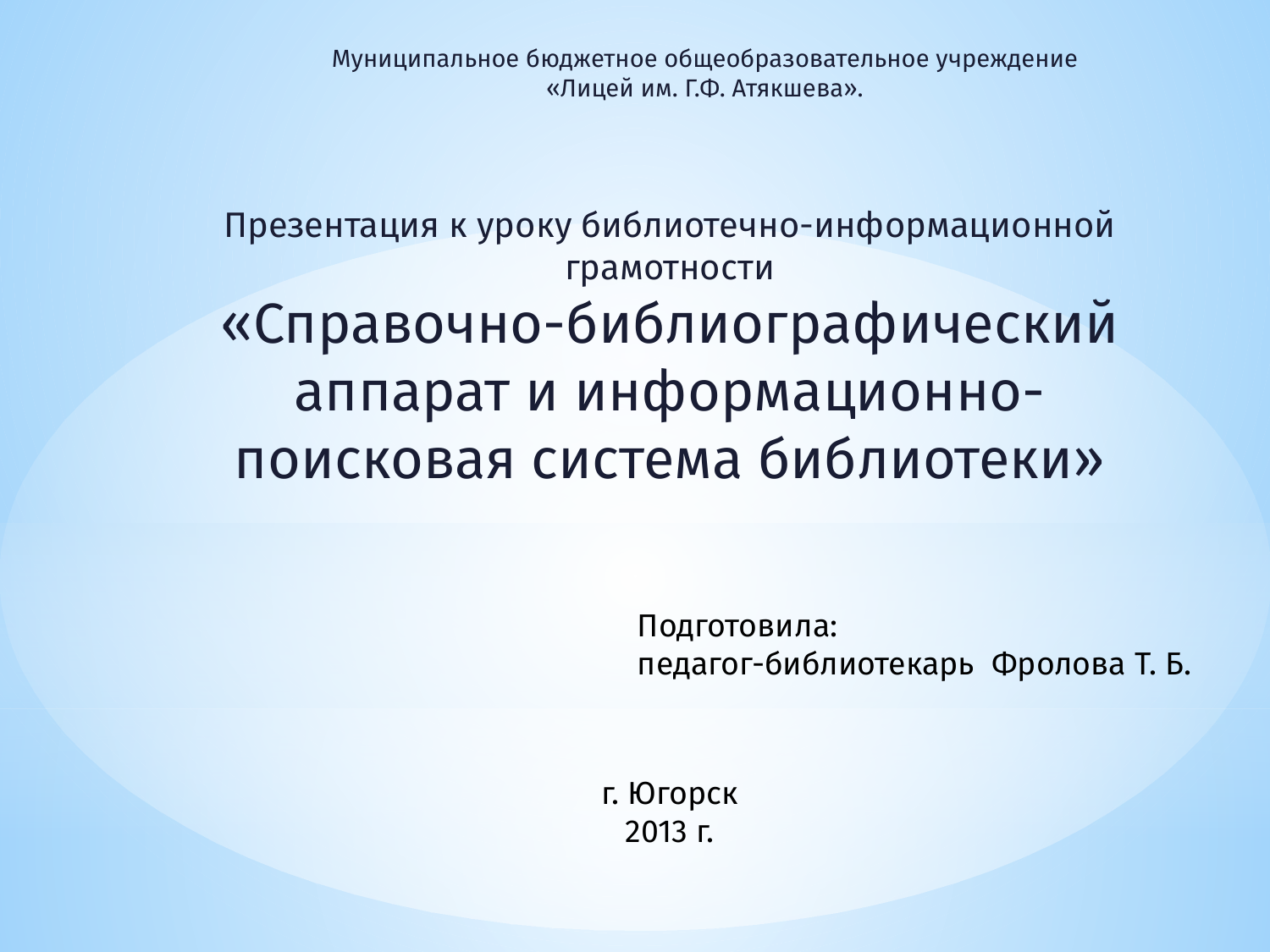

Муниципальное бюджетное общеобразовательное учреждение
«Лицей им. Г.Ф. Атякшева».

Презентация к уроку библиотечно-информационной грамотности
«Справочно-библиографический аппарат и информационно-поисковая система библиотеки»

Подготовила:
педагог-библиотекарь  Фролова Т. Б.

г. Югорск
2013 г.